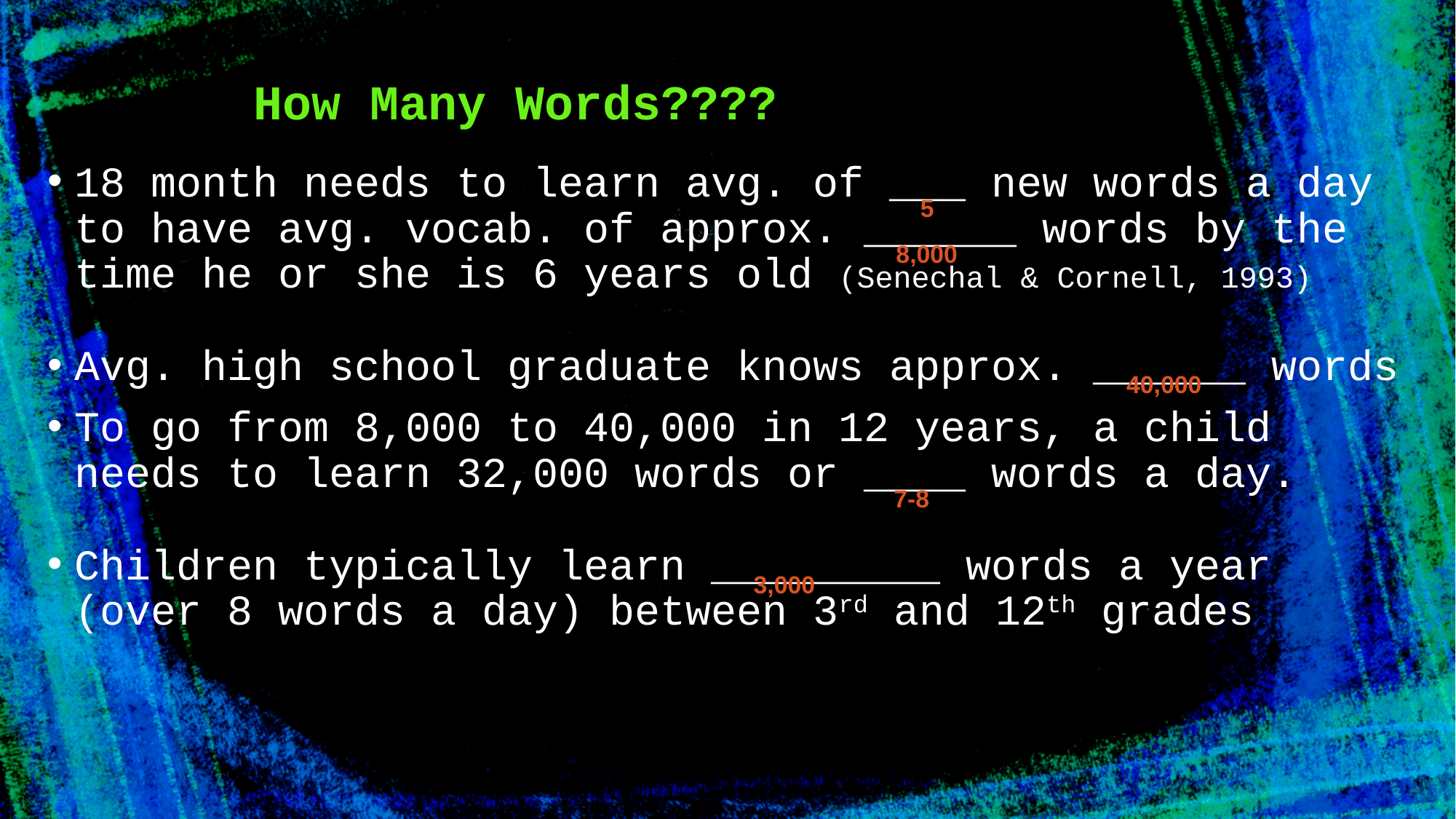

# How Many Words????
18 month needs to learn avg. of ___ new words a day to have avg. vocab. of approx. ______ words by the time he or she is 6 years old (Senechal & Cornell, 1993)

Avg. high school graduate knows approx. ______ words
To go from 8,000 to 40,000 in 12 years, a child needs to learn 32,000 words or ____ words a day.

Children typically learn _________ words a year (over 8 words a day) between 3rd and 12th grades
5
8,000
40,000
7-8
3,000